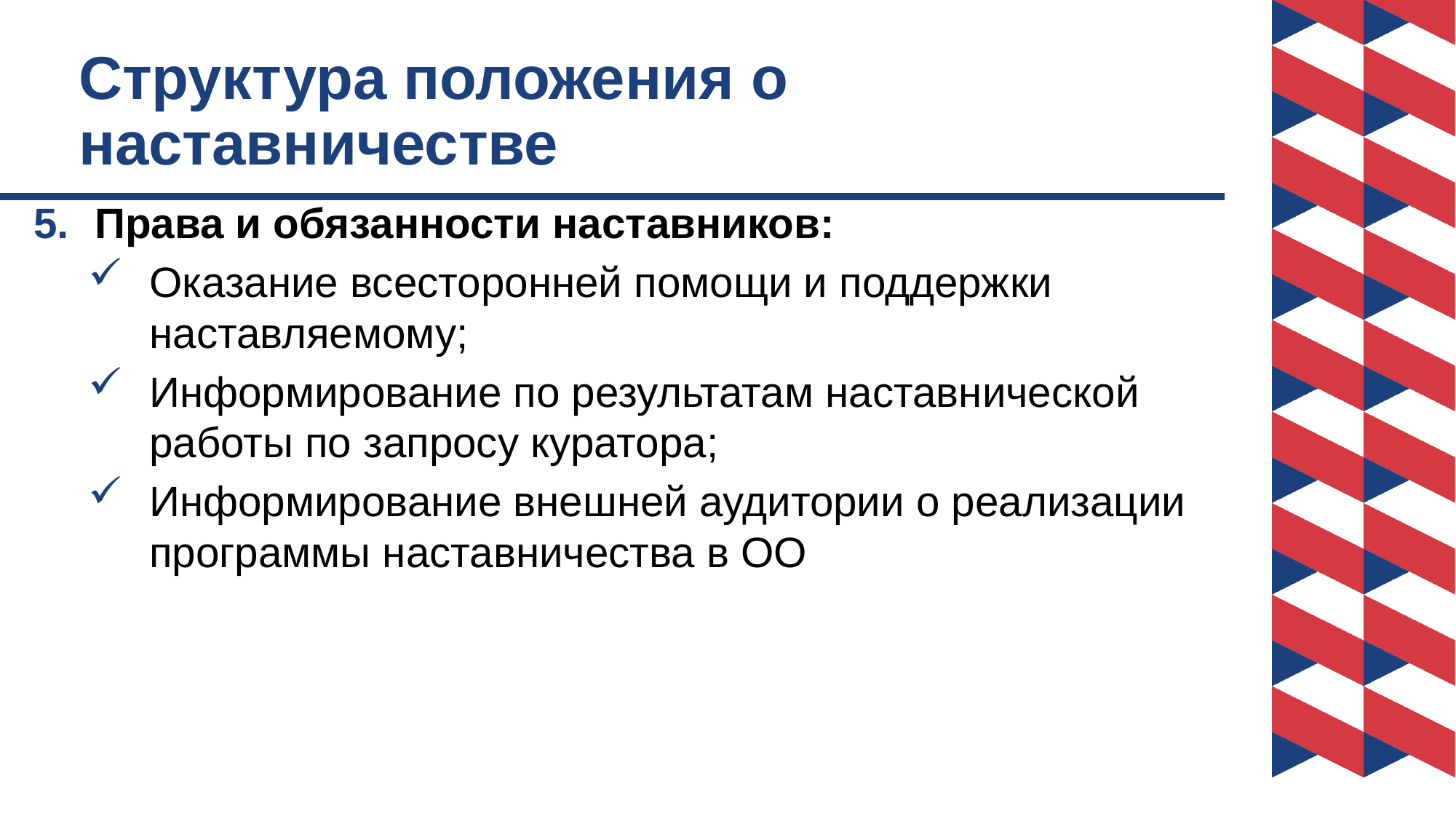

# Структура положения о наставничестве
Права и обязанности наставников:
Оказание всесторонней помощи и поддержки наставляемому;
Информирование по результатам наставнической работы по запросу куратора;
Информирование внешней аудитории о реализации программы наставничества в ОО